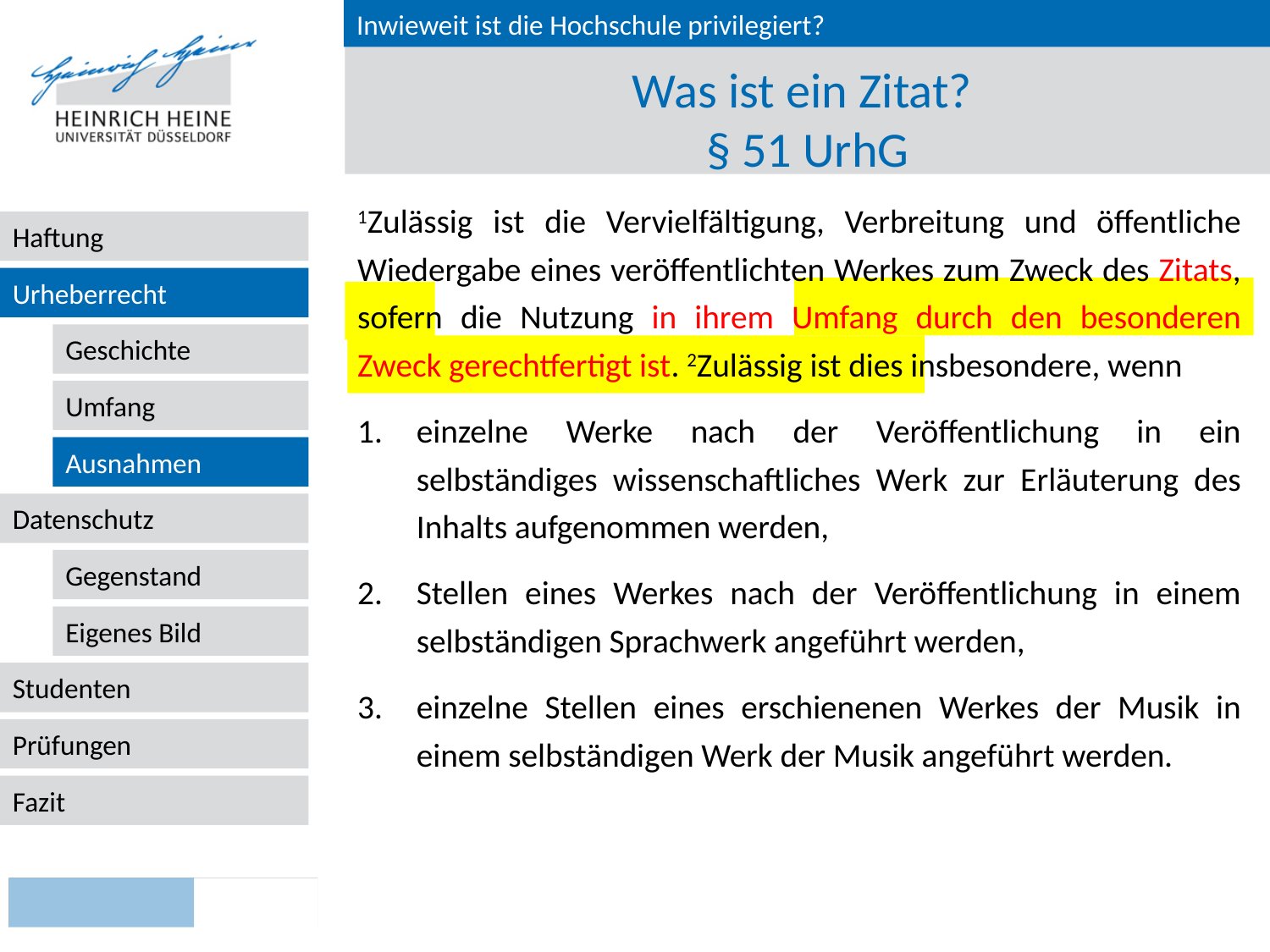

Inwieweit ist die Hochschule privilegiert?
# Was ist ein Zitat? § 51 UrhG
1Zulässig ist die Vervielfältigung, Verbreitung und öffentliche Wiedergabe eines veröffentlichten Werkes zum Zweck des Zitats, sofern die Nutzung in ihrem Umfang durch den besonderen Zweck gerechtfertigt ist. 2Zulässig ist dies insbesondere, wenn
einzelne Werke nach der Veröffentlichung in ein selbständiges wissenschaftliches Werk zur Erläuterung des Inhalts aufgenommen werden,
Stellen eines Werkes nach der Veröffentlichung in einem selbständigen Sprachwerk angeführt werden,
einzelne Stellen eines erschienenen Werkes der Musik in einem selbständigen Werk der Musik angeführt werden.

Urheberrecht

Ausnahmen